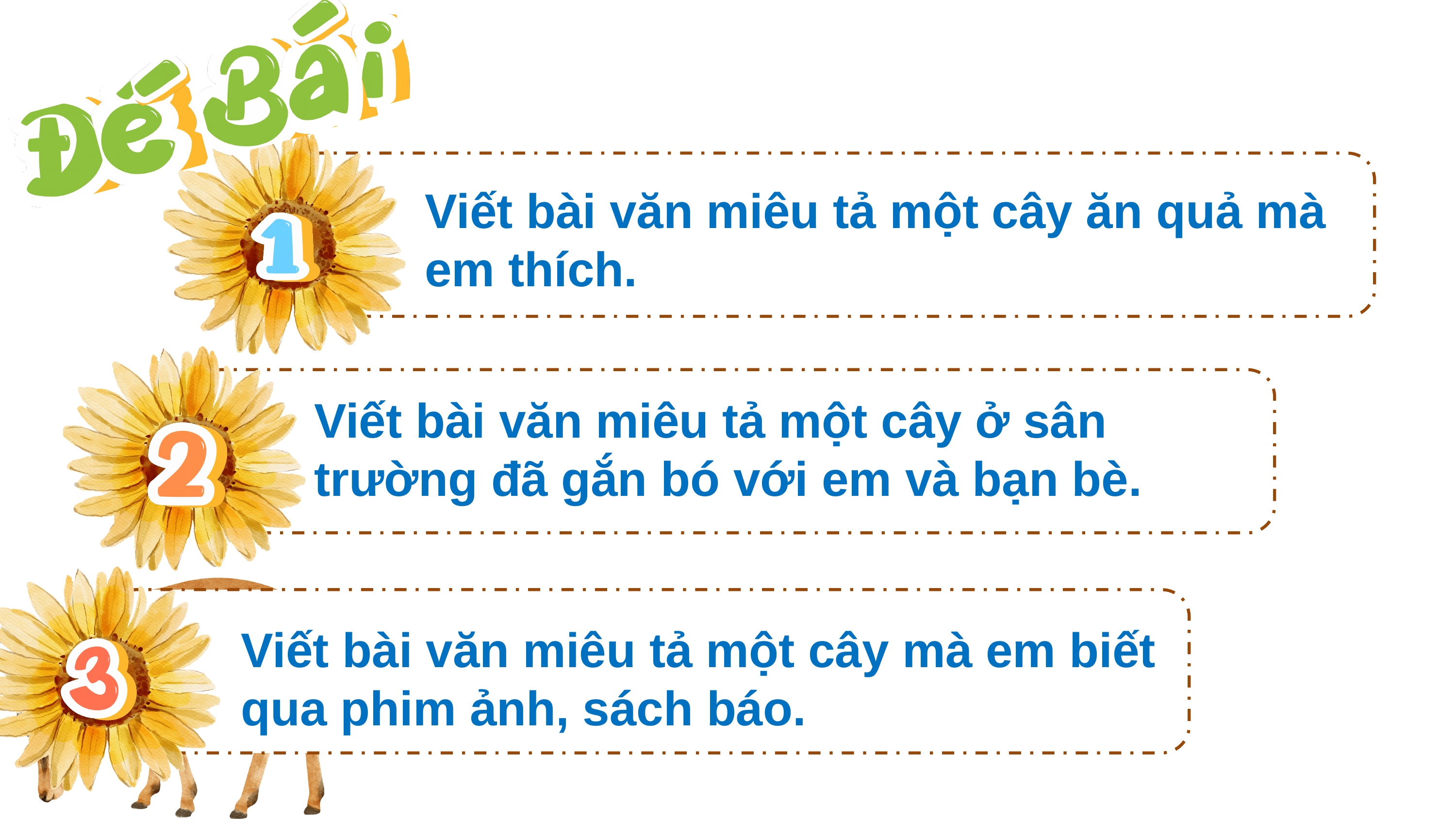

Viết bài văn miêu tả một cây ăn quả mà em thích.

Viết bài văn miêu tả một cây ở sân trường đã gắn bó với em và bạn bè.

Viết bài văn miêu tả một cây mà em biết qua phim ảnh, sách báo.